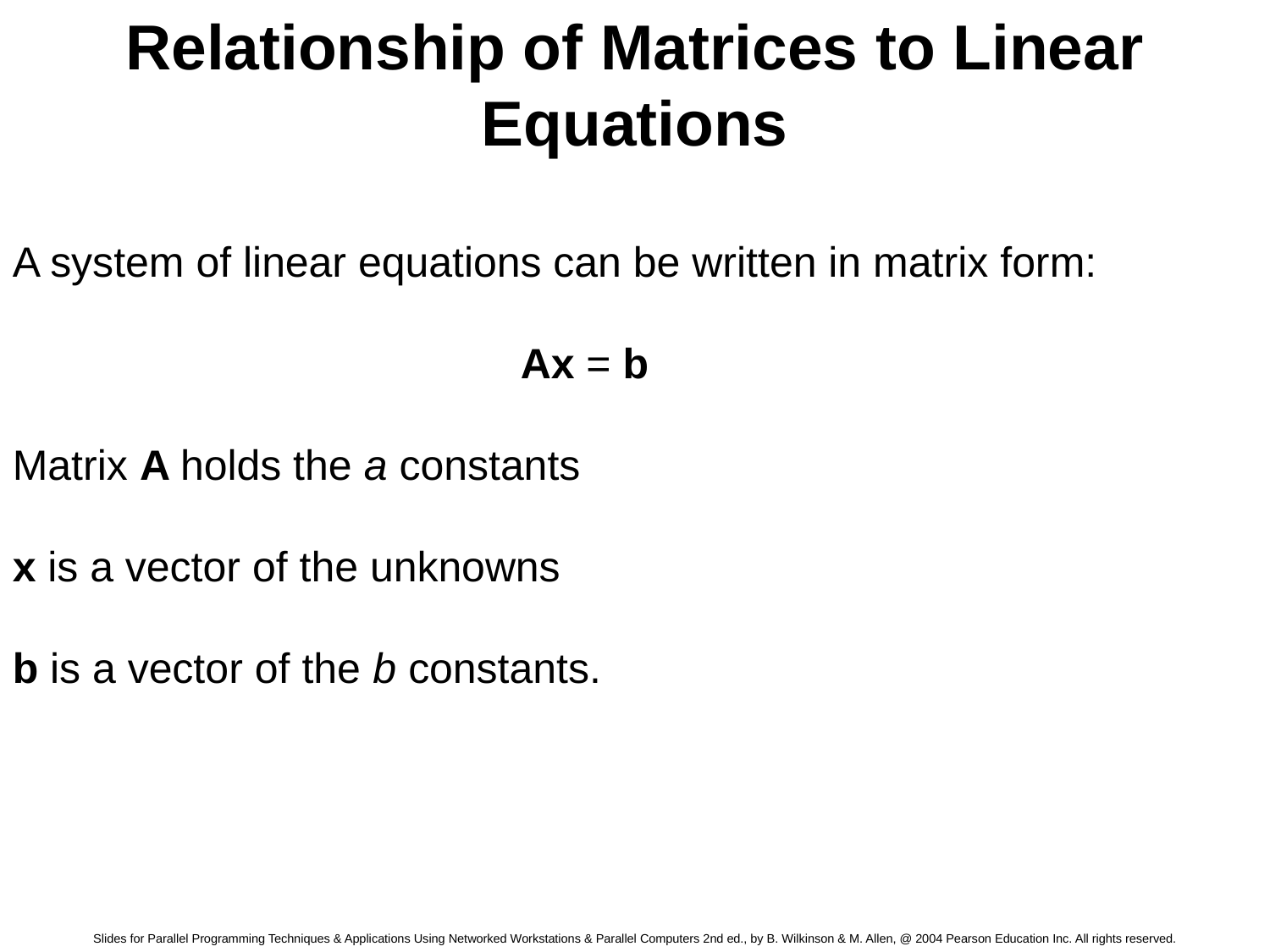

Relationship of Matrices to Linear Equations

A system of linear equations can be written in matrix form:

				Ax = b

Matrix A holds the a constants

x is a vector of the unknowns

b is a vector of the b constants.